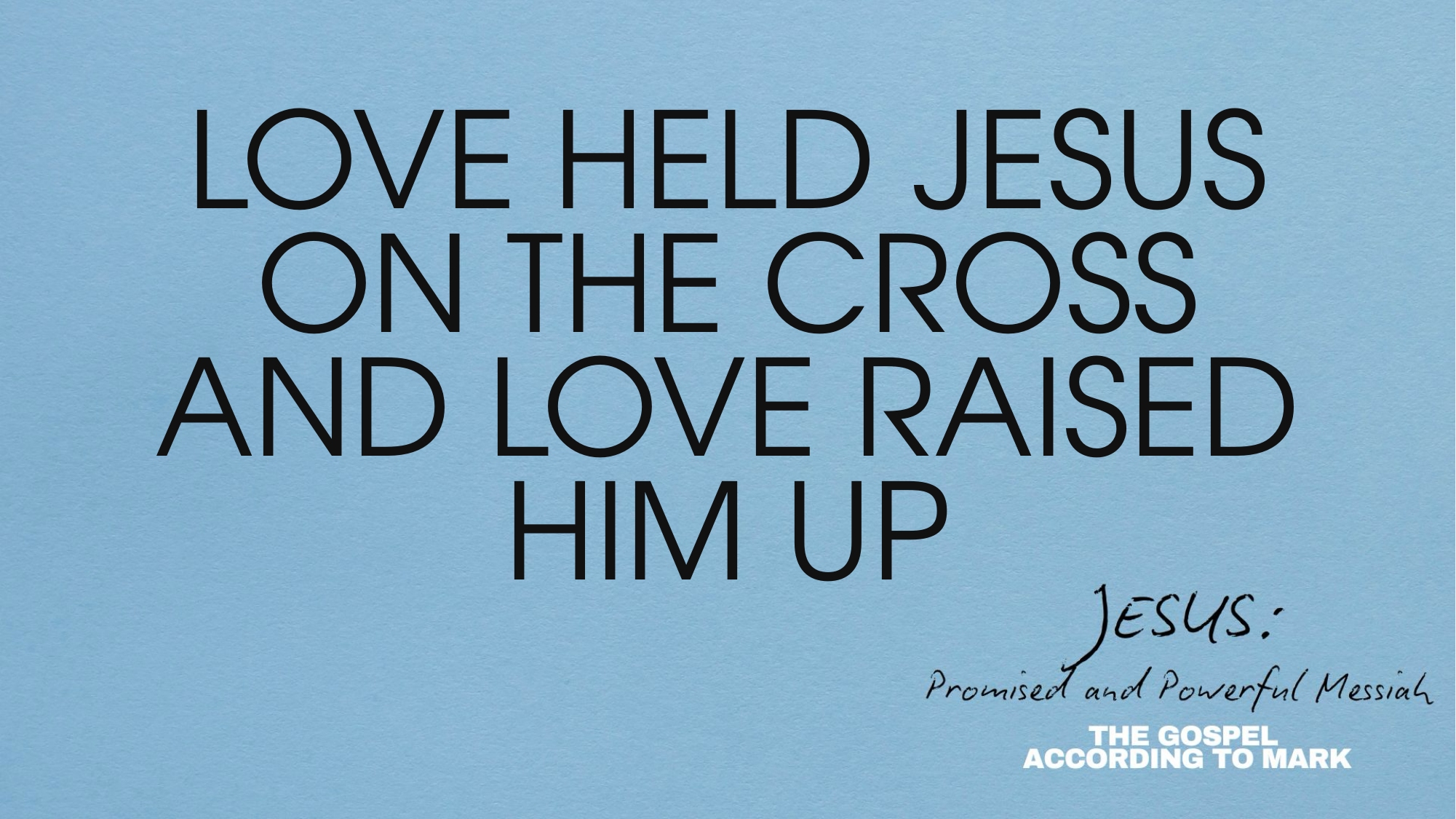

# LOVE HELD JESUS ON THE CROSS AND LOVE RAISED HIM UP